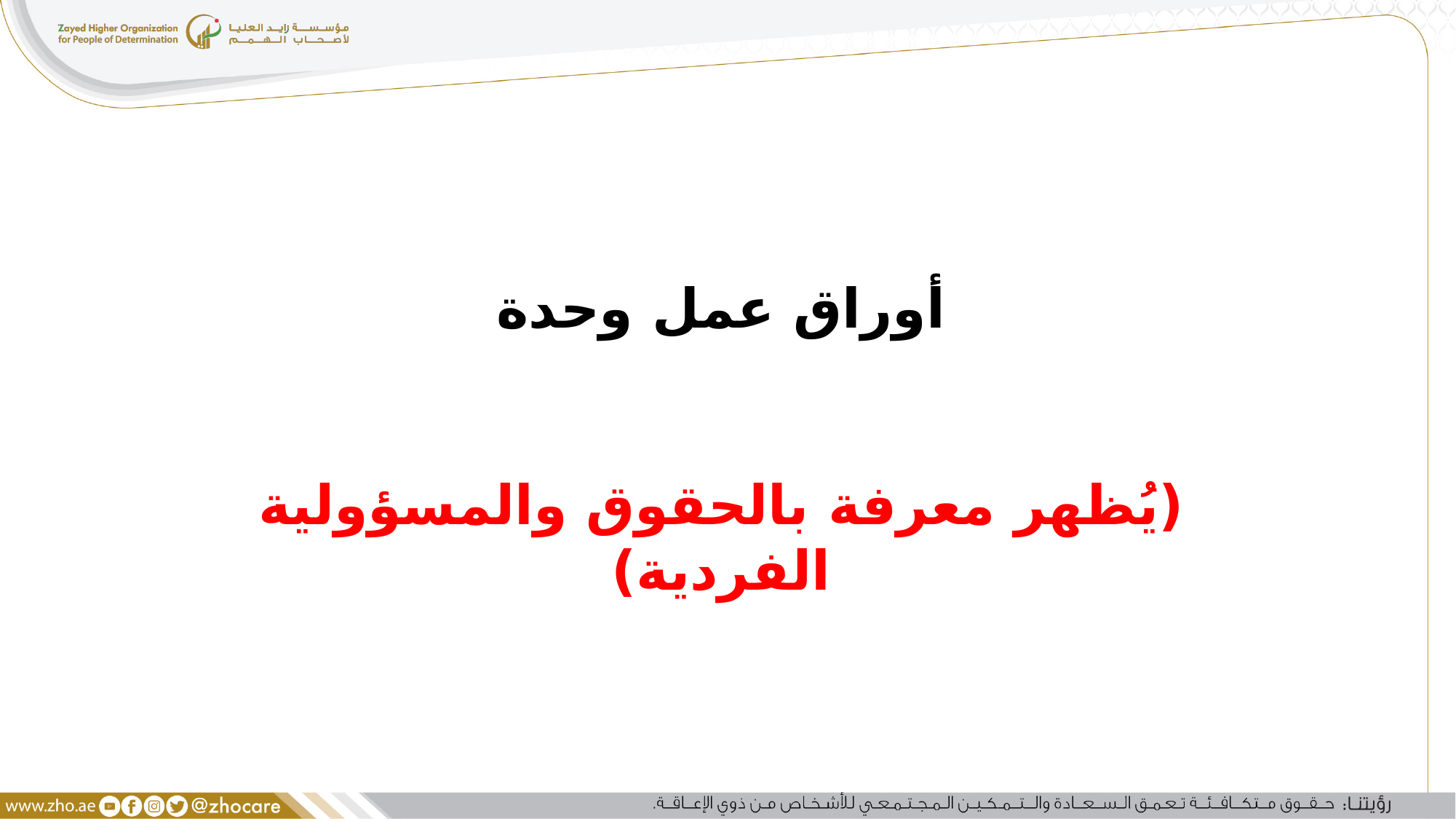

أوراق عمل وحدة

(يُظهر معرفة بالحقوق والمسؤولية الفردية)